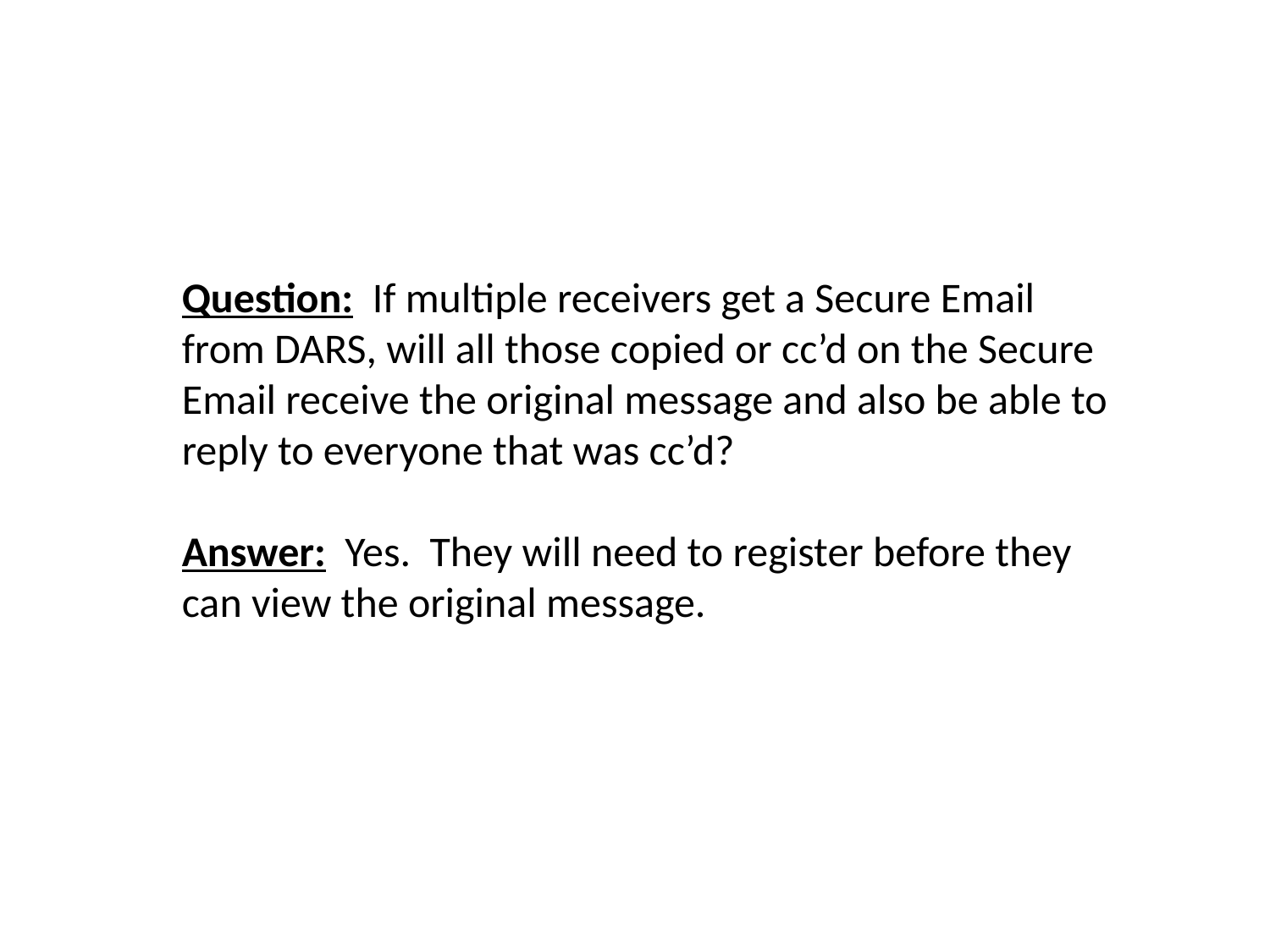

Question:  If multiple receivers get a Secure Email from DARS, will all those copied or cc’d on the Secure Email receive the original message and also be able to reply to everyone that was cc’d?

Answer:  Yes.  They will need to register before they can view the original message.